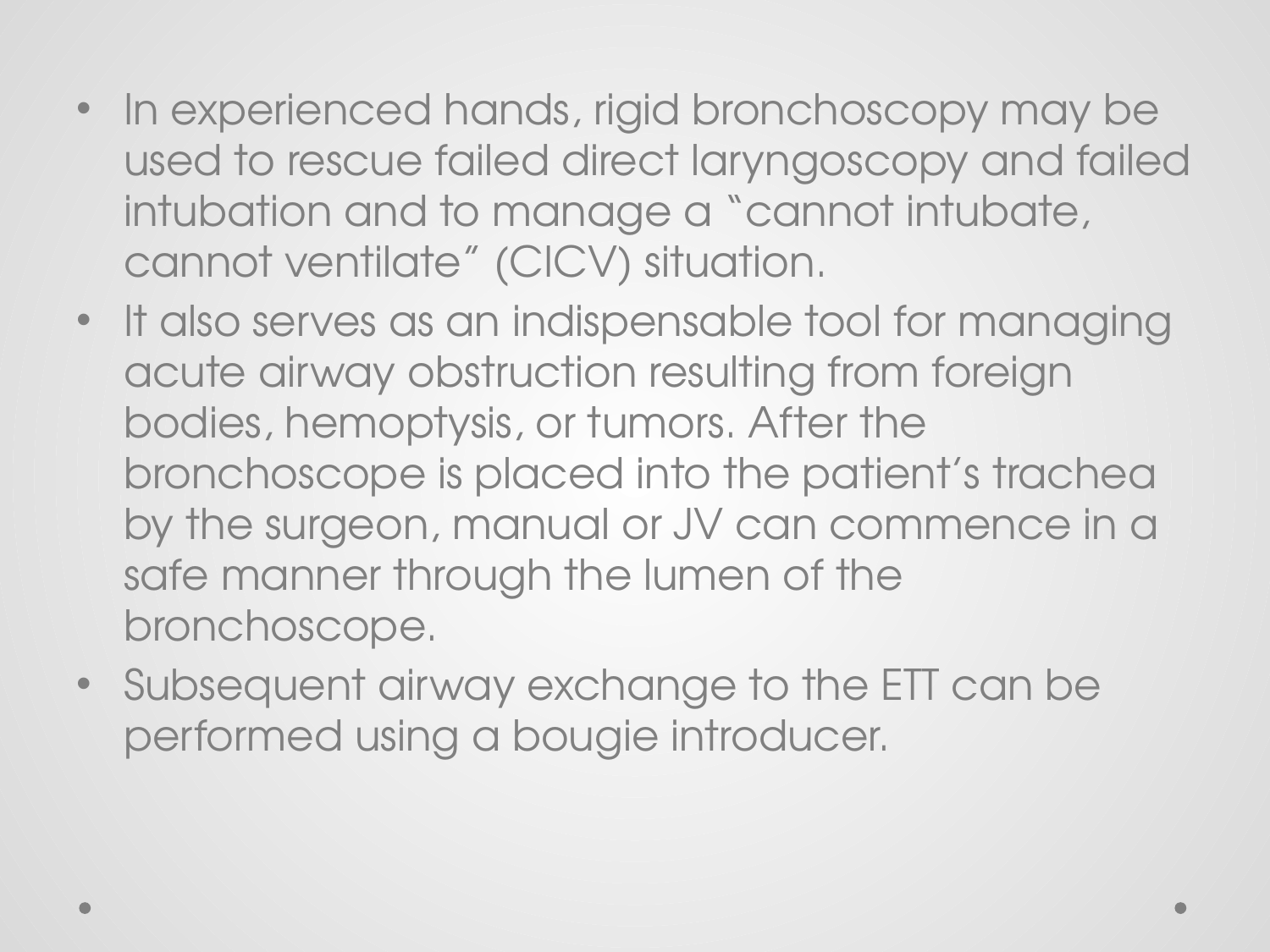

In experienced hands, rigid bronchoscopy may be used to rescue failed direct laryngoscopy and failed intubation and to manage a “cannot intubate, cannot ventilate” (CICV) situation.
It also serves as an indispensable tool for managing acute airway obstruction resulting from foreign bodies, hemoptysis, or tumors. After the bronchoscope is placed into the patient’s trachea by the surgeon, manual or JV can commence in a safe manner through the lumen of the bronchoscope.
Subsequent airway exchange to the ETT can be performed using a bougie introducer.